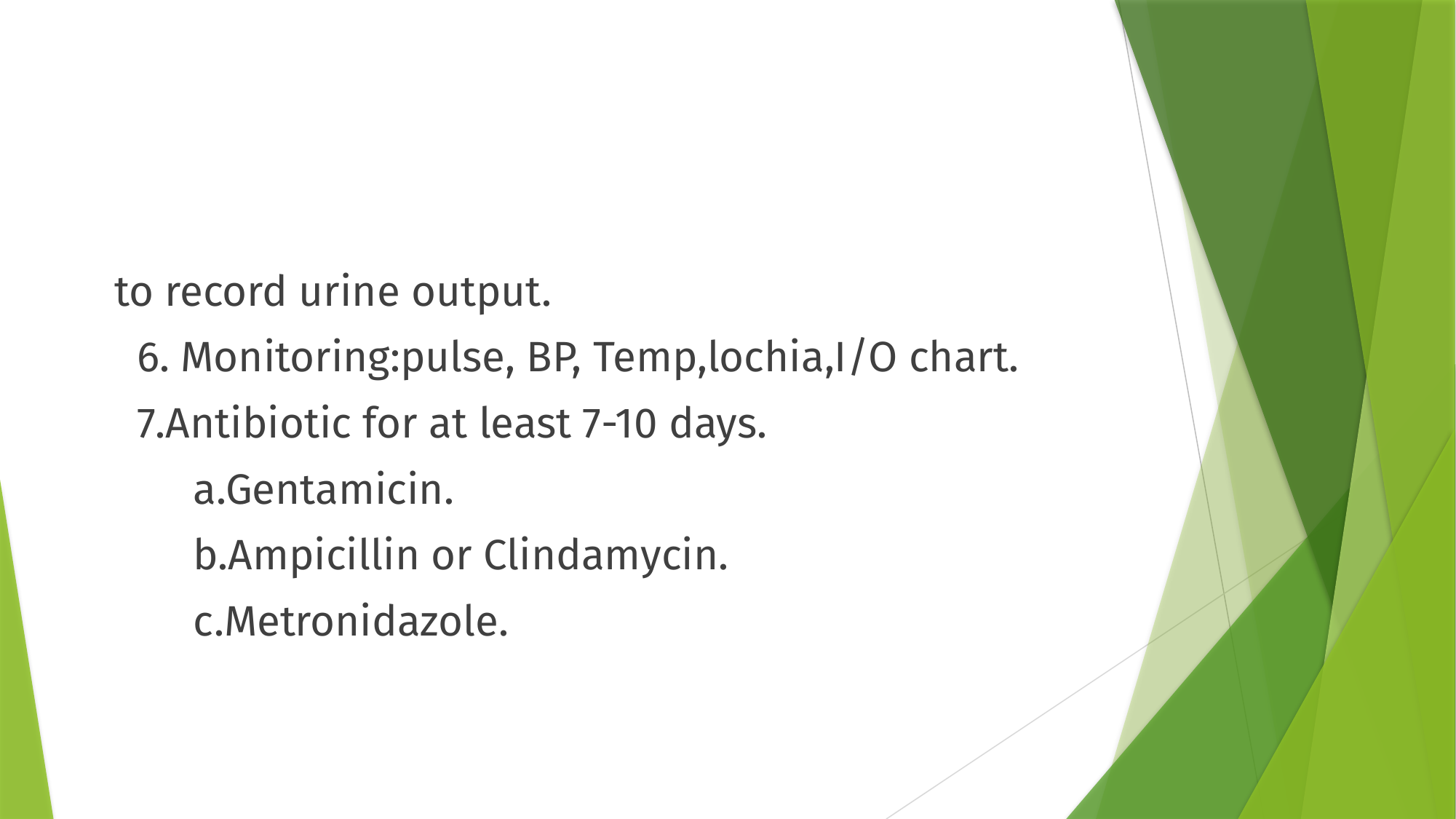

#
  to record urine output.
    6. Monitoring:pulse, BP, Temp,lochia,I/O chart.
    7.Antibiotic for at least 7-10 days.
         a.Gentamicin.
         b.Ampicillin or Clindamycin.
         c.Metronidazole.